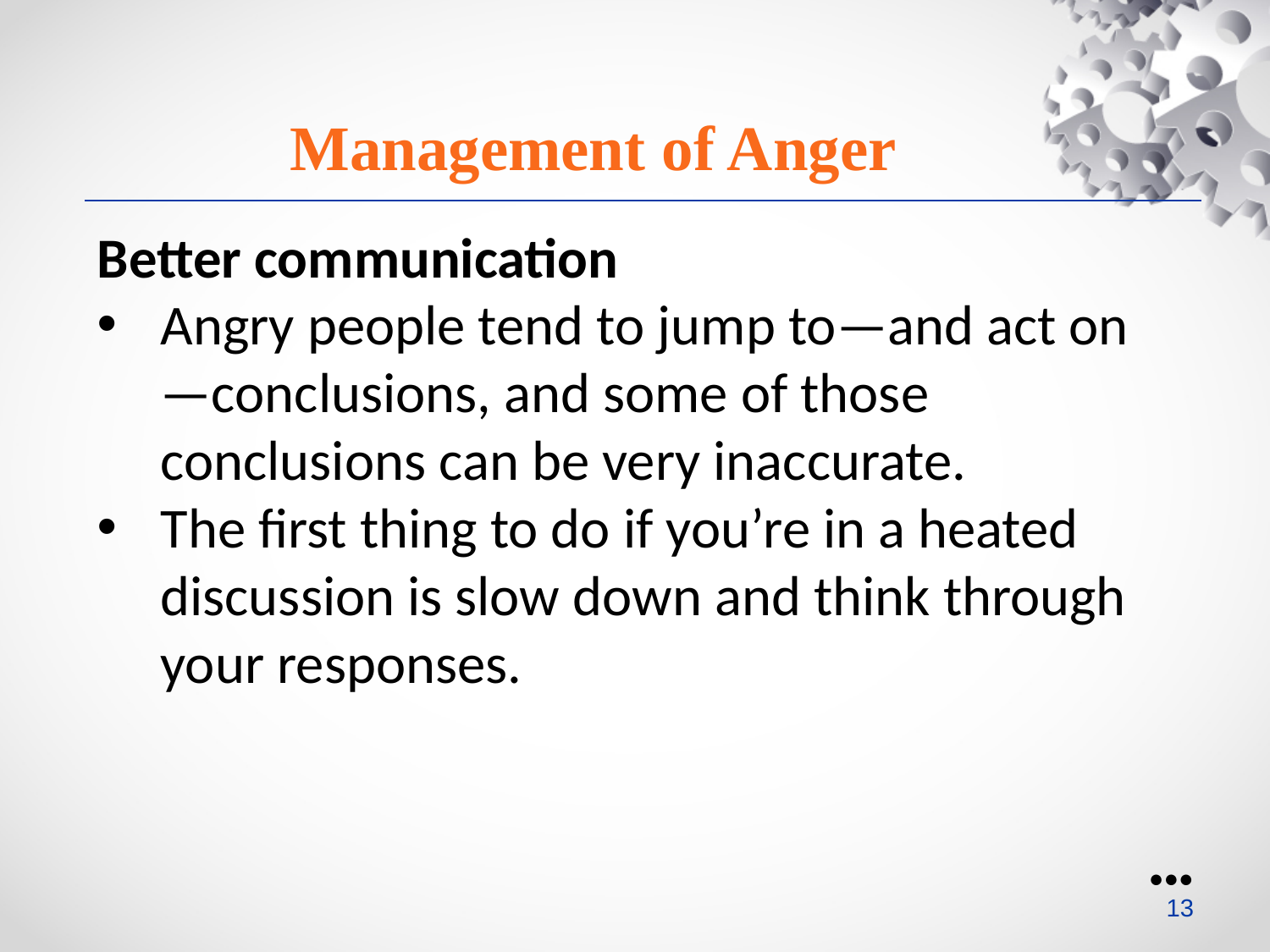

Management of Anger
Better communication
Angry people tend to jump to—and act on—conclusions, and some of those conclusions can be very inaccurate.
The first thing to do if you’re in a heated discussion is slow down and think through your responses.
●●●
13